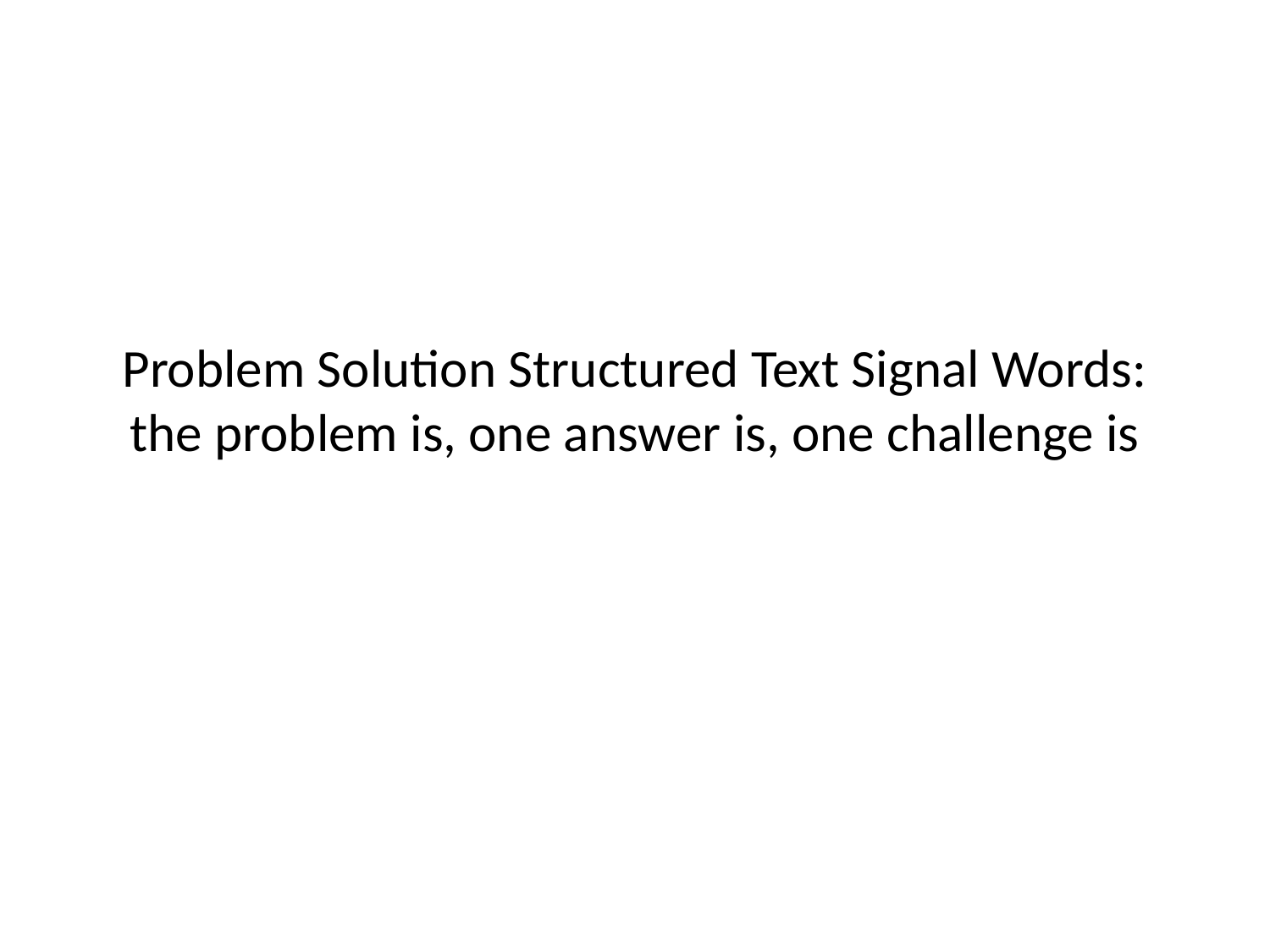

# Problem Solution Structured Text Signal Words: the problem is, one answer is, one challenge is